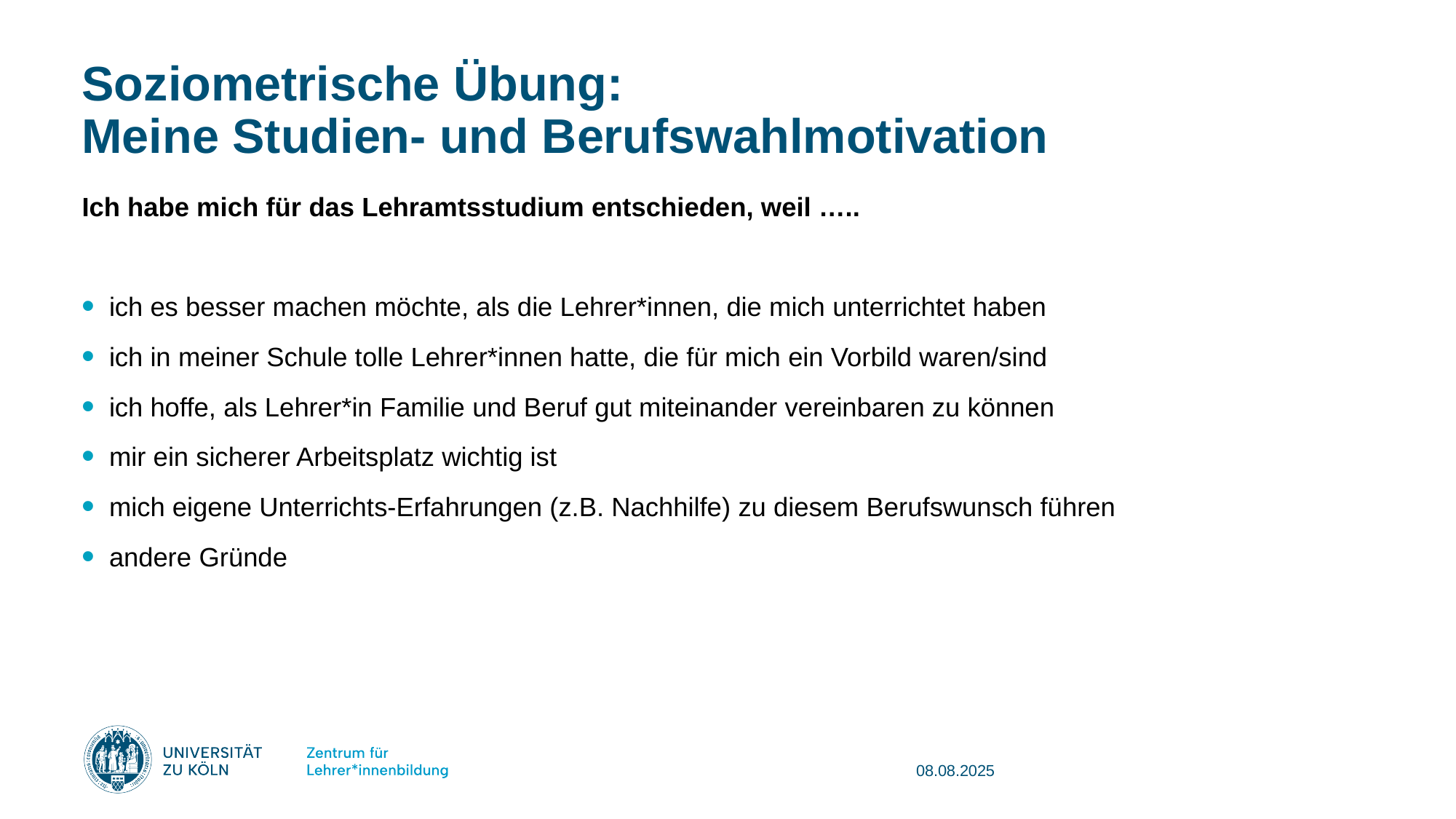

# Soziometrische Übung: Meine Studien- und Berufswahlmotivation
Ich habe mich für das Lehramtsstudium entschieden, weil …..

ich es besser machen möchte, als die Lehrer*innen, die mich unterrichtet haben
ich in meiner Schule tolle Lehrer*innen hatte, die für mich ein Vorbild waren/sind
ich hoffe, als Lehrer*in Familie und Beruf gut miteinander vereinbaren zu können
mir ein sicherer Arbeitsplatz wichtig ist
mich eigene Unterrichts-Erfahrungen (z.B. Nachhilfe) zu diesem Berufswunsch führen
andere Gründe

08.08.2025